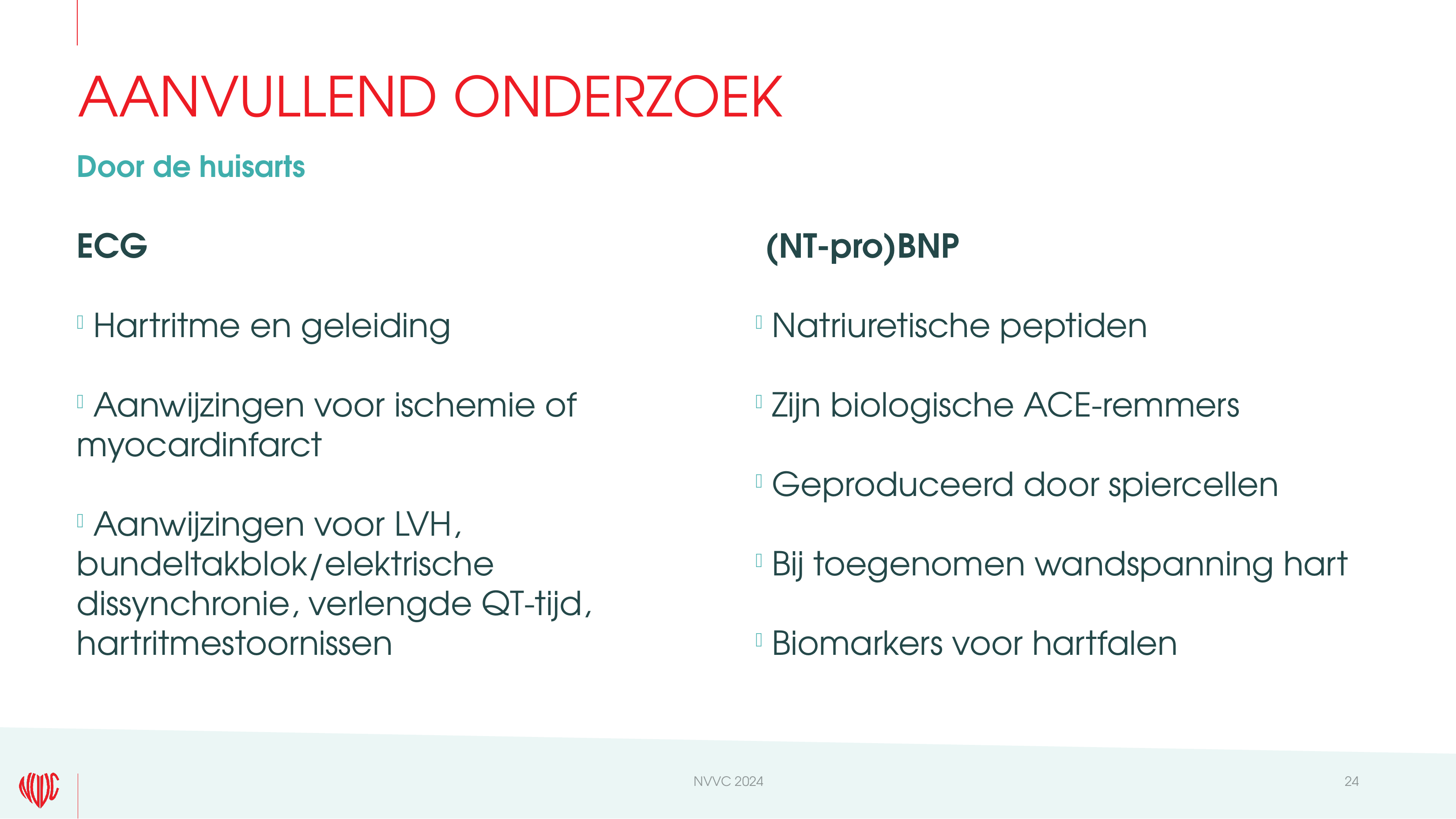

# Aanvullend onderzoek
Door de huisarts
ECG

 Hartritme en geleiding

 Aanwijzingen voor ischemie of myocardinfarct

 Aanwijzingen voor LVH, bundeltakblok/elektrische   dissynchronie, verlengde QT-tijd, hartritmestoornissen

 (NT-pro)BNP

 Natriuretische peptiden

 Zijn biologische ACE-remmers

 Geproduceerd door spiercellen

 Bij toegenomen wandspanning hart

 Biomarkers voor hartfalen

NVVC 2024
24